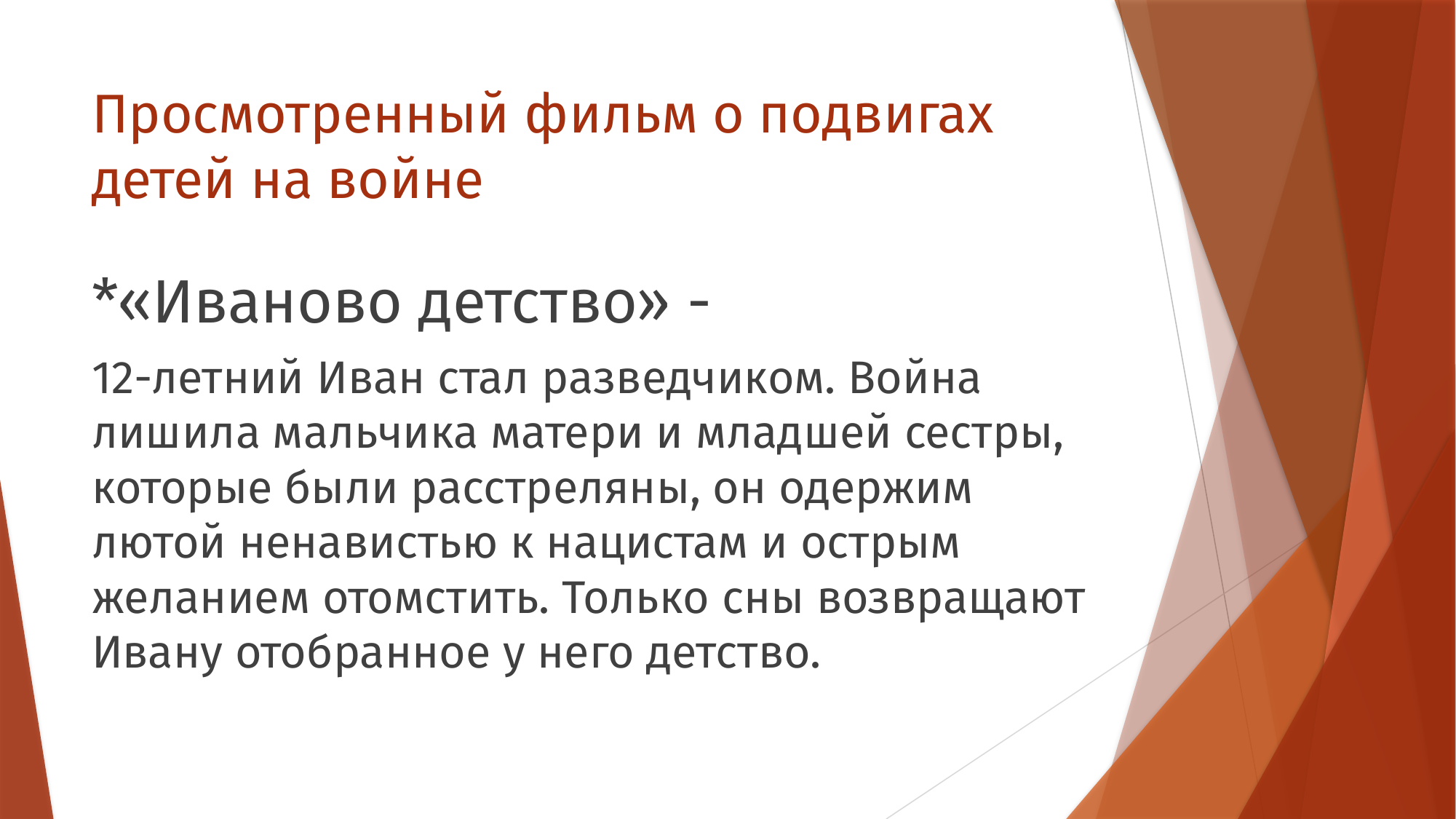

# Просмотренный фильм о подвигах детей на войне
*«Иваново детство» -
12-летний Иван стал разведчиком. Война лишила мальчика матери и младшей сестры, которые были расстреляны, он одержим лютой ненавистью к нацистам и острым желанием отомстить. Только сны возвращают Ивану отобранное у него детство.